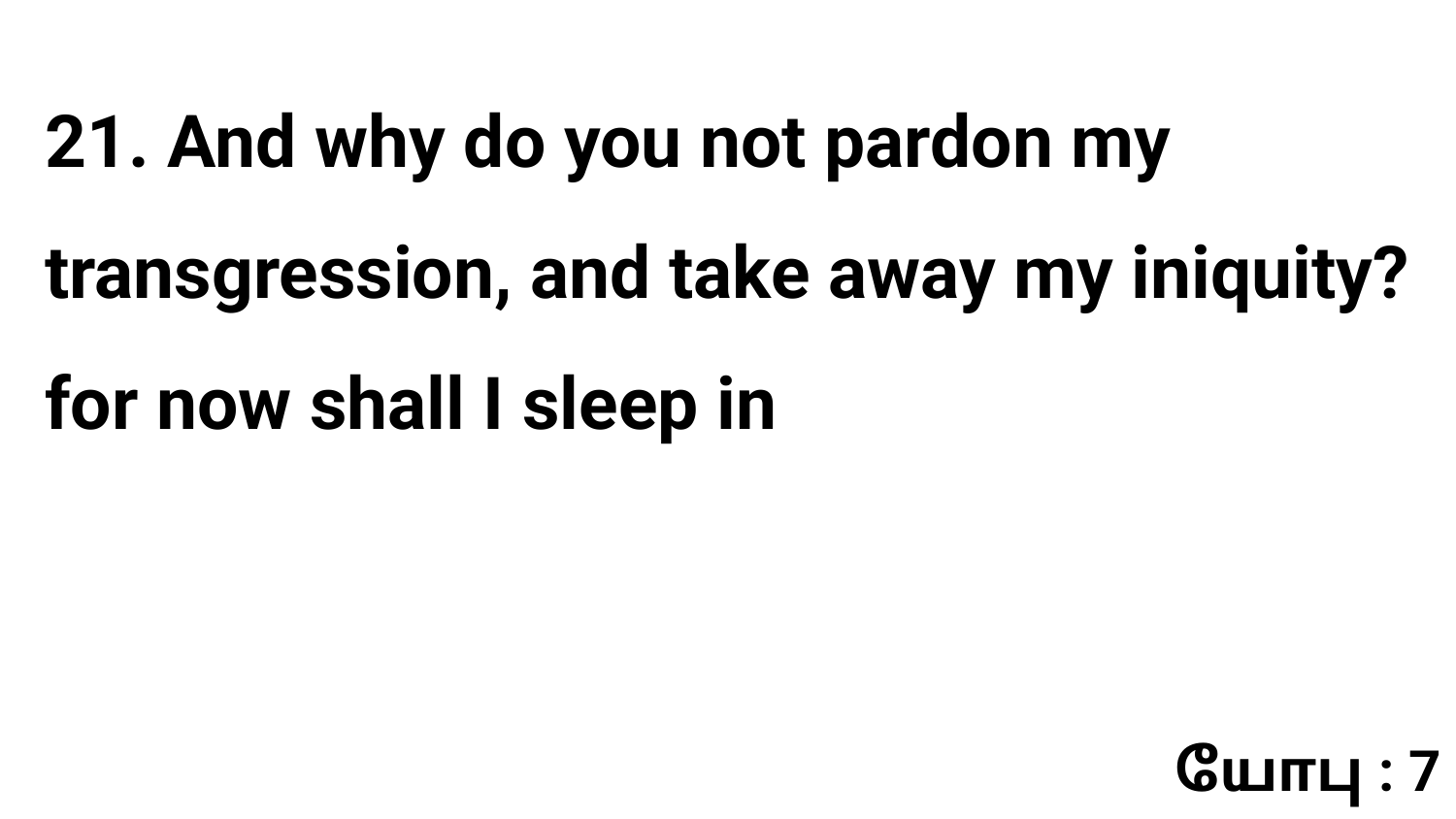

21. And why do you not pardon my transgression, and take away my iniquity? for now shall I sleep in
யோபு : 7